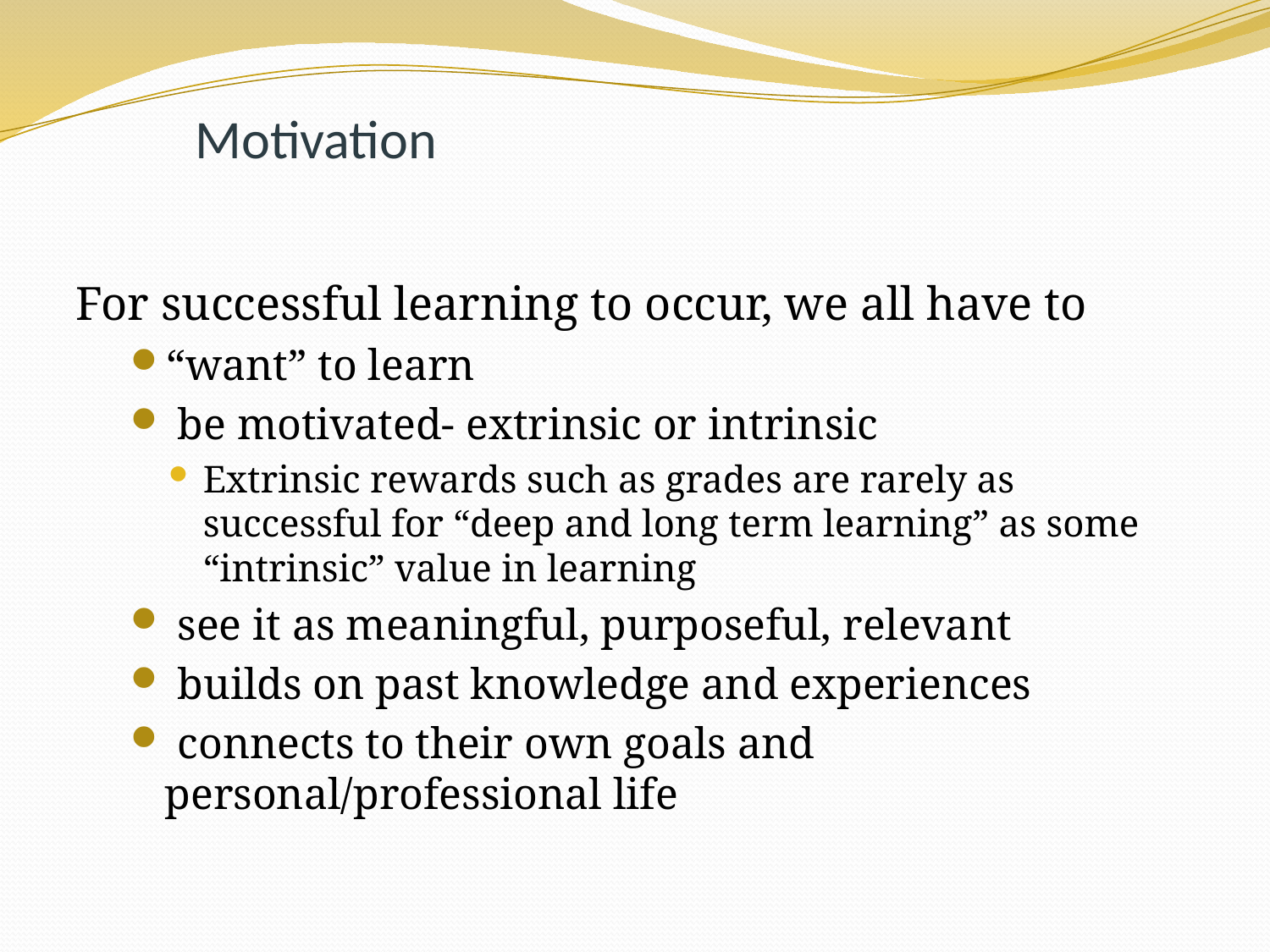

# Motivation
For successful learning to occur, we all have to
“want” to learn
 be motivated- extrinsic or intrinsic
Extrinsic rewards such as grades are rarely as successful for “deep and long term learning” as some “intrinsic” value in learning
 see it as meaningful, purposeful, relevant
 builds on past knowledge and experiences
 connects to their own goals and personal/professional life